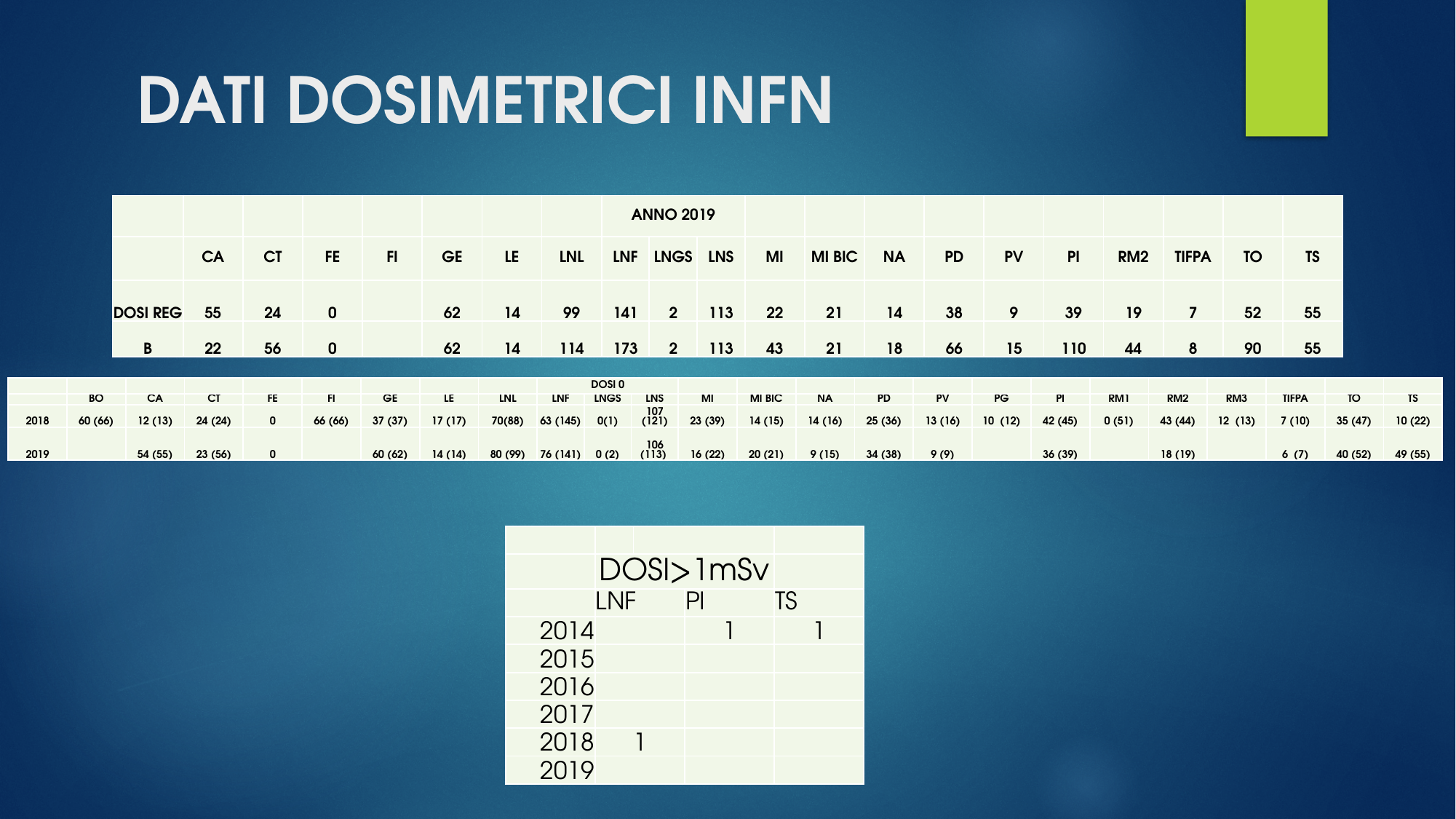

# DATI DOSIMETRICI INFN
|  |  |  |  |  |  |  |  | ANNO 2019 |  |  |  |  |  |  |  |  |  |  |  |  |
| --- | --- | --- | --- | --- | --- | --- | --- | --- | --- | --- | --- | --- | --- | --- | --- | --- | --- | --- | --- | --- |
|  | CA | CT | FE | FI | GE | LE | LNL | LNF | LNGS | LNS | MI | MI BIC | NA | PD | PV | PI | RM2 | TIFPA | TO | TS |
| DOSI REG | 55 | 24 | 0 |  | 62 | 14 | 99 | 141 | 2 | 113 | 22 | 21 | 14 | 38 | 9 | 39 | 19 | 7 | 52 | 55 |
| B | 22 | 56 | 0 |  | 62 | 14 | 114 | 173 | 2 | 113 | 43 | 21 | 18 | 66 | 15 | 110 | 44 | 8 | 90 | 55 |
|  |  |  |  |  |  |  |  |  | DOSI 0 |  |  |  |  |  |  |  |  |  |  |  |  |  |  |  |
| --- | --- | --- | --- | --- | --- | --- | --- | --- | --- | --- | --- | --- | --- | --- | --- | --- | --- | --- | --- | --- | --- | --- | --- | --- |
|  | BO | CA | CT | FE | FI | GE | LE | LNL | LNF | LNGS | LNS | MI | MI BIC | NA | PD | PV | PG | PI | RM1 | RM2 | RM3 | TIFPA | TO | TS |
| 2018 | 60 (66) | 12 (13) | 24 (24) | 0 | 66 (66) | 37 (37) | 17 (17) | 70(88) | 63 (145) | 0(1) | 107 (121) | 23 (39) | 14 (15) | 14 (16) | 25 (36) | 13 (16) | 10 (12) | 42 (45) | 0 (51) | 43 (44) | 12 (13) | 7 (10) | 35 (47) | 10 (22) |
| 2019 |  | 54 (55) | 23 (56) | 0 |  | 60 (62) | 14 (14) | 80 (99) | 76 (141) | 0 (2) | 106 (113) | 16 (22) | 20 (21) | 9 (15) | 34 (38) | 9 (9) |  | 36 (39) |  | 18 (19) |  | 6 (7) | 40 (52) | 49 (55) |
|  |  |  |  |  |
| --- | --- | --- | --- | --- |
|  | DOSI>1mSv |  |  |  |
|  | LNF |  | PI | TS |
| 2014 |  |  | 1 | 1 |
| 2015 |  |  |  |  |
| 2016 |  |  |  |  |
| 2017 |  |  |  |  |
| 2018 | 1 |  |  |  |
| 2019 |  |  |  |  |